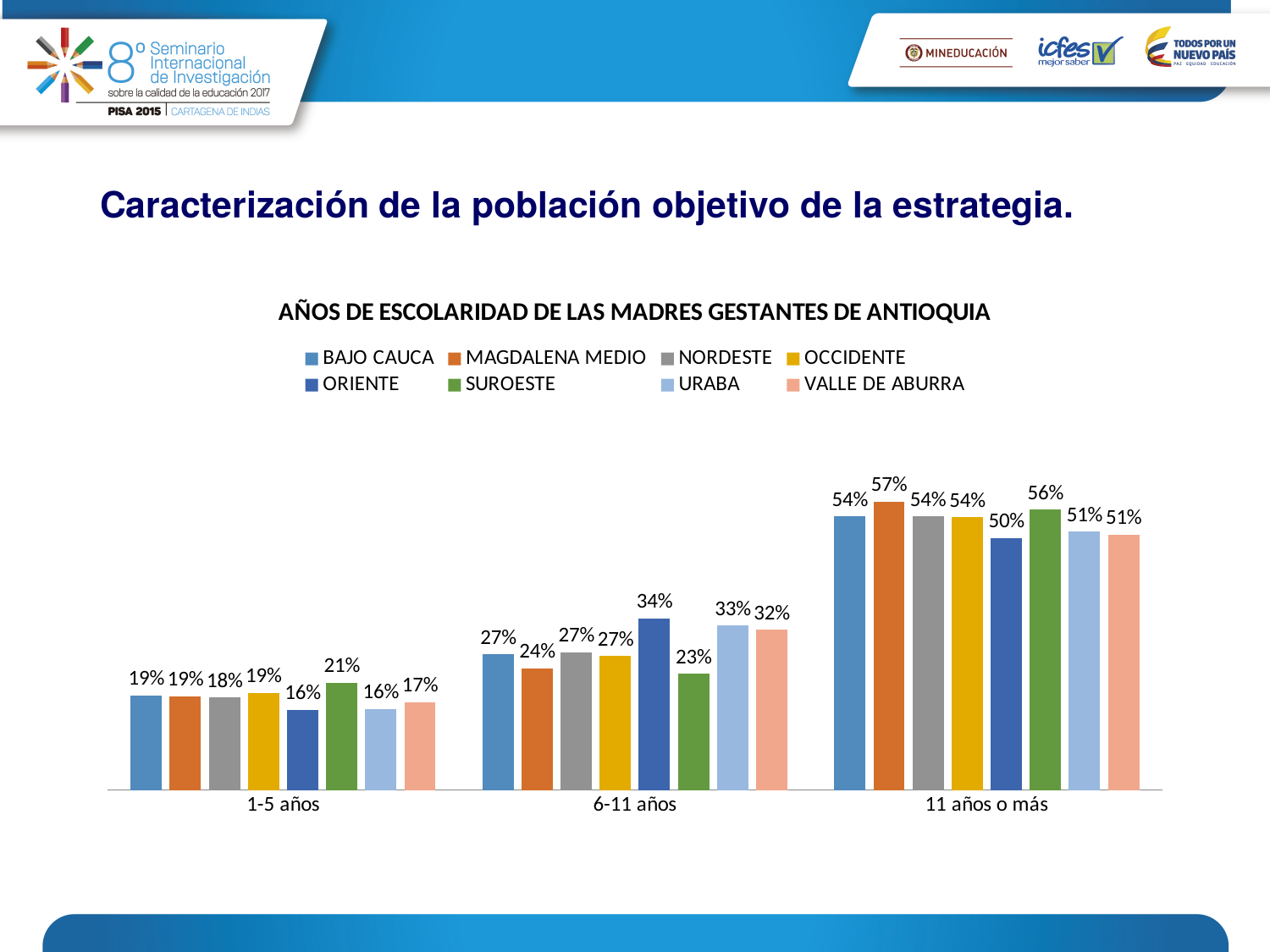

# Caracterización de la población objetivo de la estrategia.

### Chart: AÑOS DE ESCOLARIDAD DE LAS MADRES GESTANTES DE ANTIOQUIA

| Category | BAJO CAUCA | MAGDALENA MEDIO | NORDESTE | OCCIDENTE | ORIENTE | SUROESTE | URABA | VALLE DE ABURRA |
|---|---|---|---|---|---|---|---|---|
| 1-5 años | 0.188042669312826 | 0.186244674376141 | 0.183744465528147 | 0.192957746478873 | 0.159491048971741 | 0.212918660287081 | 0.160936804628393 | 0.174762738612534 |
| 6-11 años | 0.269163979161498 | 0.241022519780889 | 0.273244781783681 | 0.265633802816901 | 0.340287024707797 | 0.230622009569378 | 0.326490876724522 | 0.318200488574702 |
| 11 años o más | 0.542793351525677 | 0.572732805842969 | 0.543010752688173 | 0.541408450704224 | 0.500221926320462 | 0.556459330143542 | 0.512572318647085 | 0.507036772812762 |